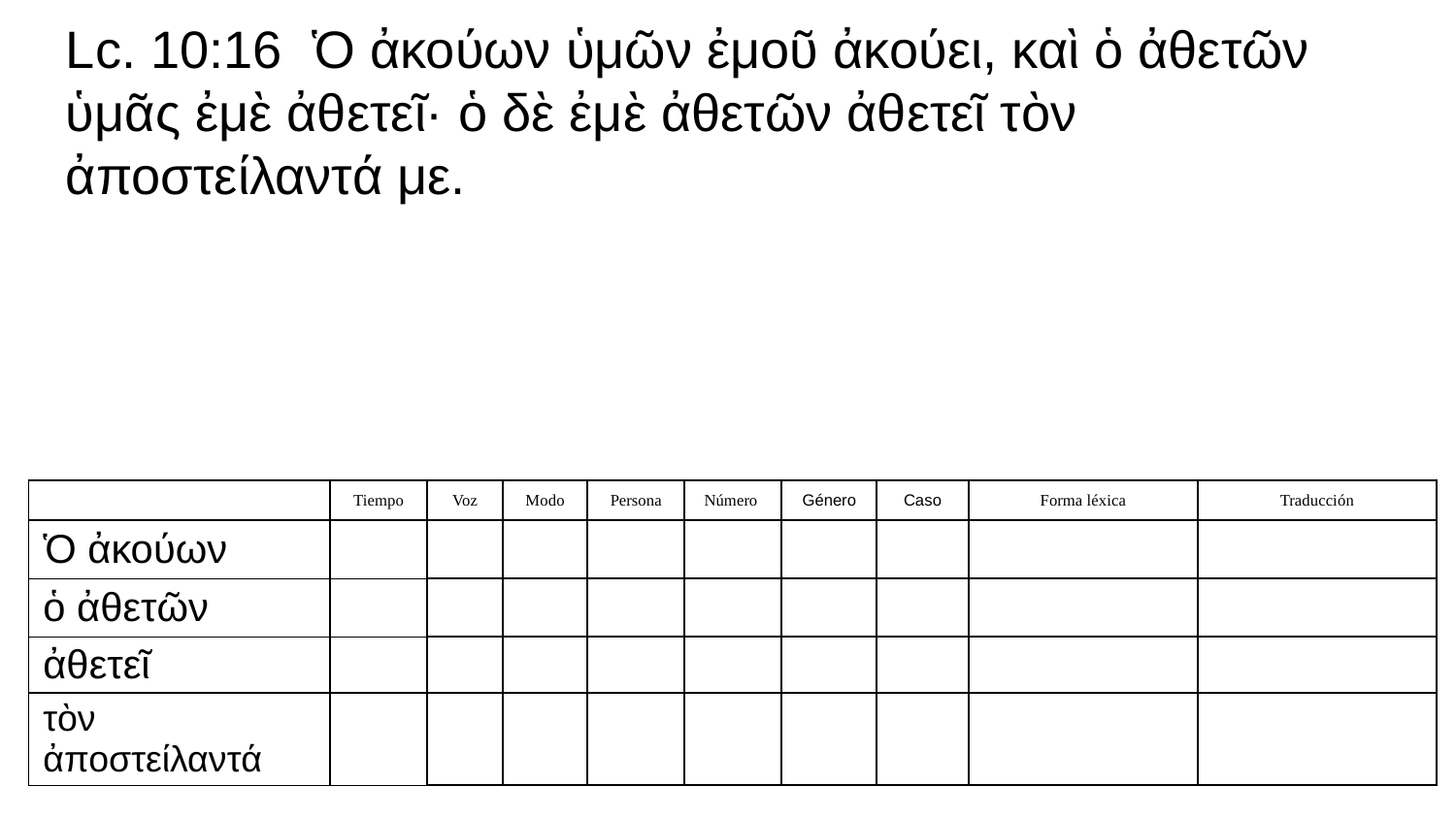

Lc. 10:16  Ὁ ἀκούων ὑμῶν ἐμοῦ ἀκούει, καὶ ὁ ἀθετῶν ὑμᾶς ἐμὲ ἀθετεῖ· ὁ δὲ ἐμὲ ἀθετῶν ἀθετεῖ τὸν ἀποστείλαντά με.
|  | Tiempo | Voz | Modo | Persona | Número | Género | Caso | Forma léxica | Traducción |
| --- | --- | --- | --- | --- | --- | --- | --- | --- | --- |
| Ὁ ἀκούων |  |  |  |  |  |  |  |  |  |
| ὁ ἀθετῶν |  |  |  |  |  |  |  |  |  |
| ἀθετεῖ |  |  |  |  |  |  |  |  |  |
| τὸν ἀποστείλαντά |  |  |  |  |  |  |  |  |  |